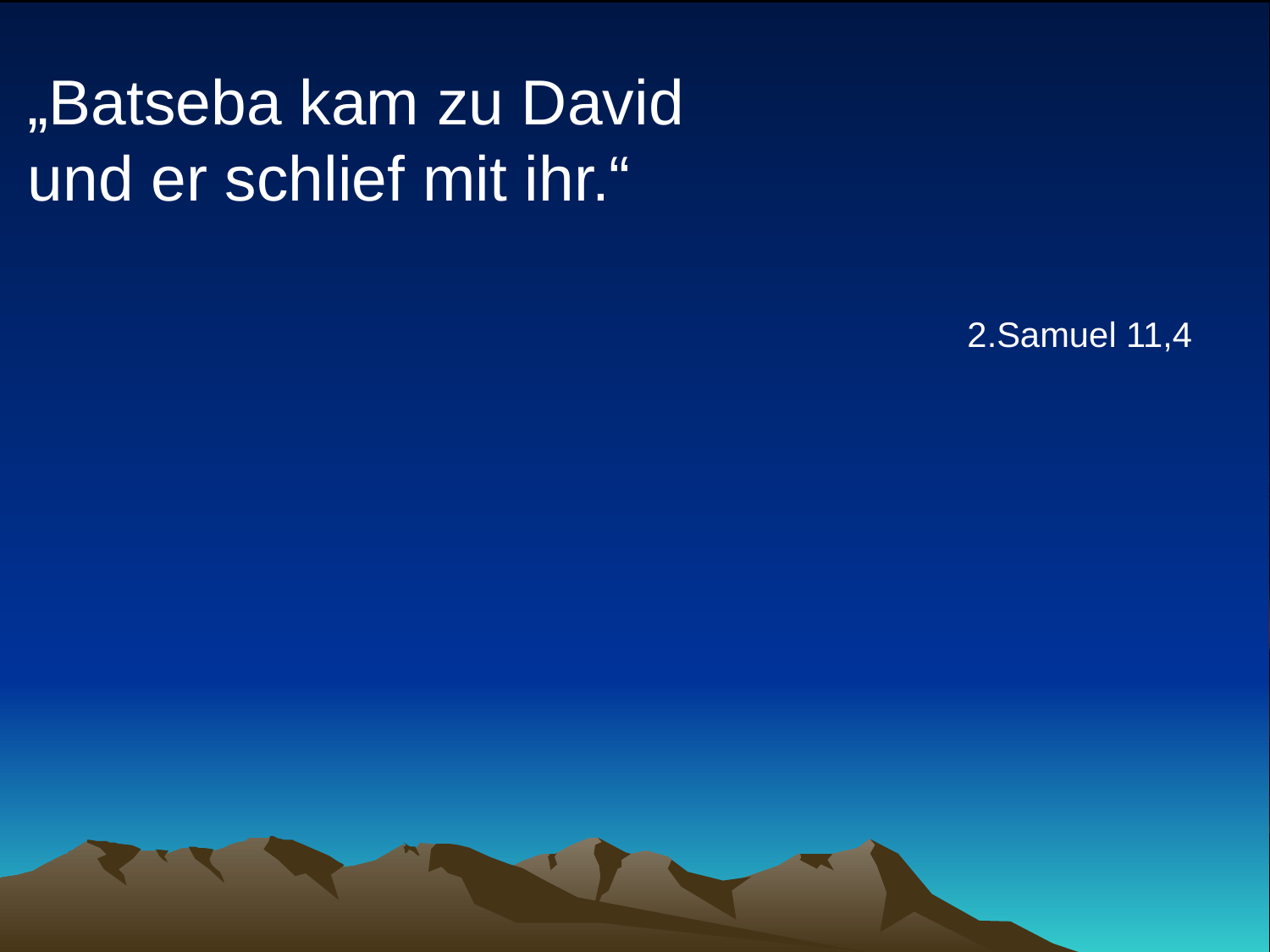

# „Batseba kam zu David und er schlief mit ihr.“
2.Samuel 11,4